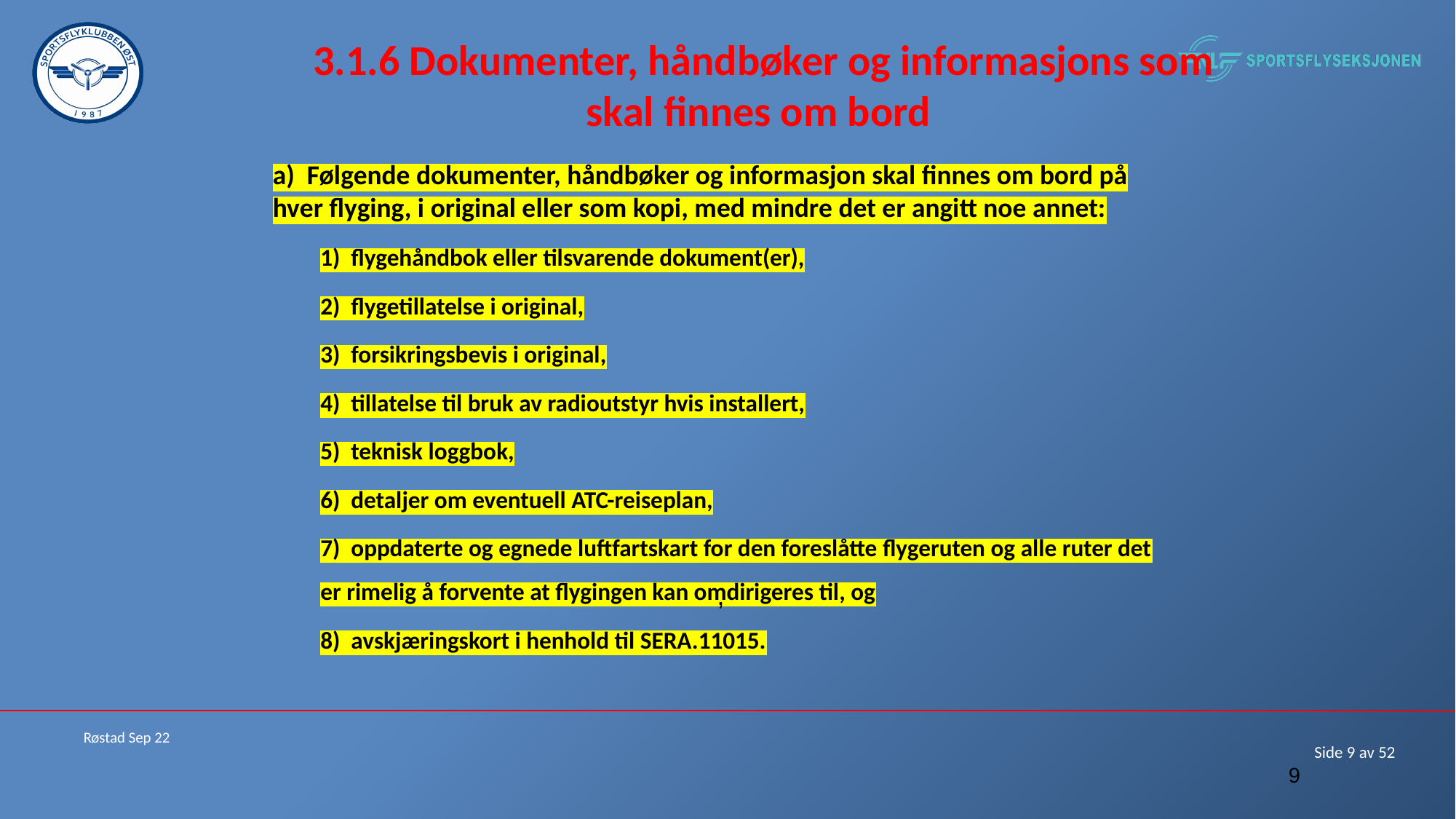

# 3.1.6 Dokumenter, håndbøker og informasjons som skal finnes om bord
a)  Følgende dokumenter, håndbøker og informasjon skal finnes om bord på hver flyging, i original eller som kopi, med mindre det er angitt noe annet:
1)  flygehåndbok eller tilsvarende dokument(er),
2)  flygetillatelse i original,
3)  forsikringsbevis i original,
4)  tillatelse til bruk av radioutstyr hvis installert,
5)  teknisk loggbok,
6)  detaljer om eventuell ATC-reiseplan,
7)  oppdaterte og egnede luftfartskart for den foreslåtte flygeruten og alle ruter det er rimelig å forvente at flygingen kan omdirigeres til, og
8)  avskjæringskort i henhold til SERA.11015.

,
Røstad Sep 22
9